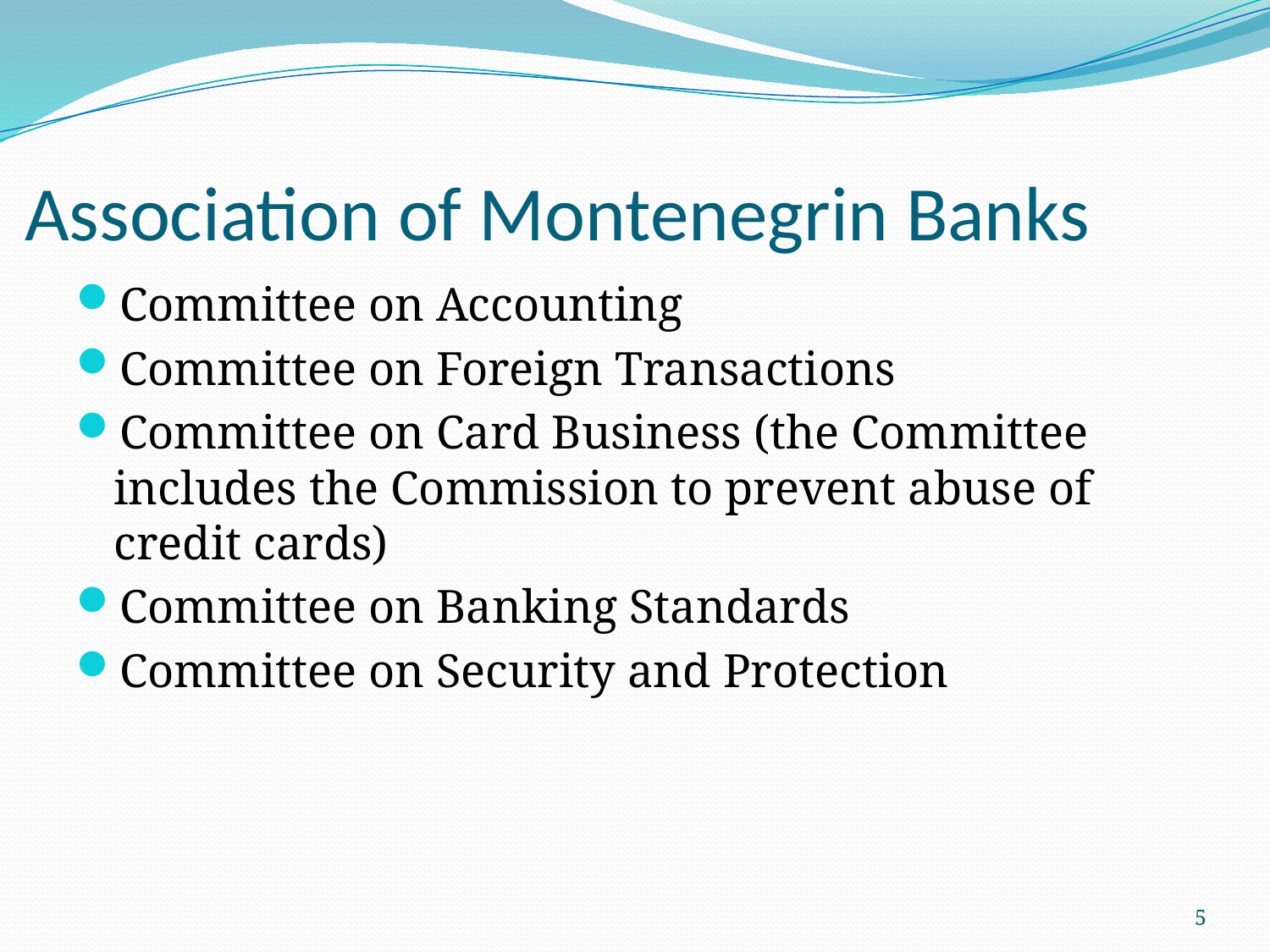

# Association of Montenegrin Banks
Committee on Accounting
Committee on Foreign Transactions
Committee on Card Business (the Committee  includes the Commission to prevent abuse of credit cards)
Committee on Banking Standards
Committee on Security and Protection
5